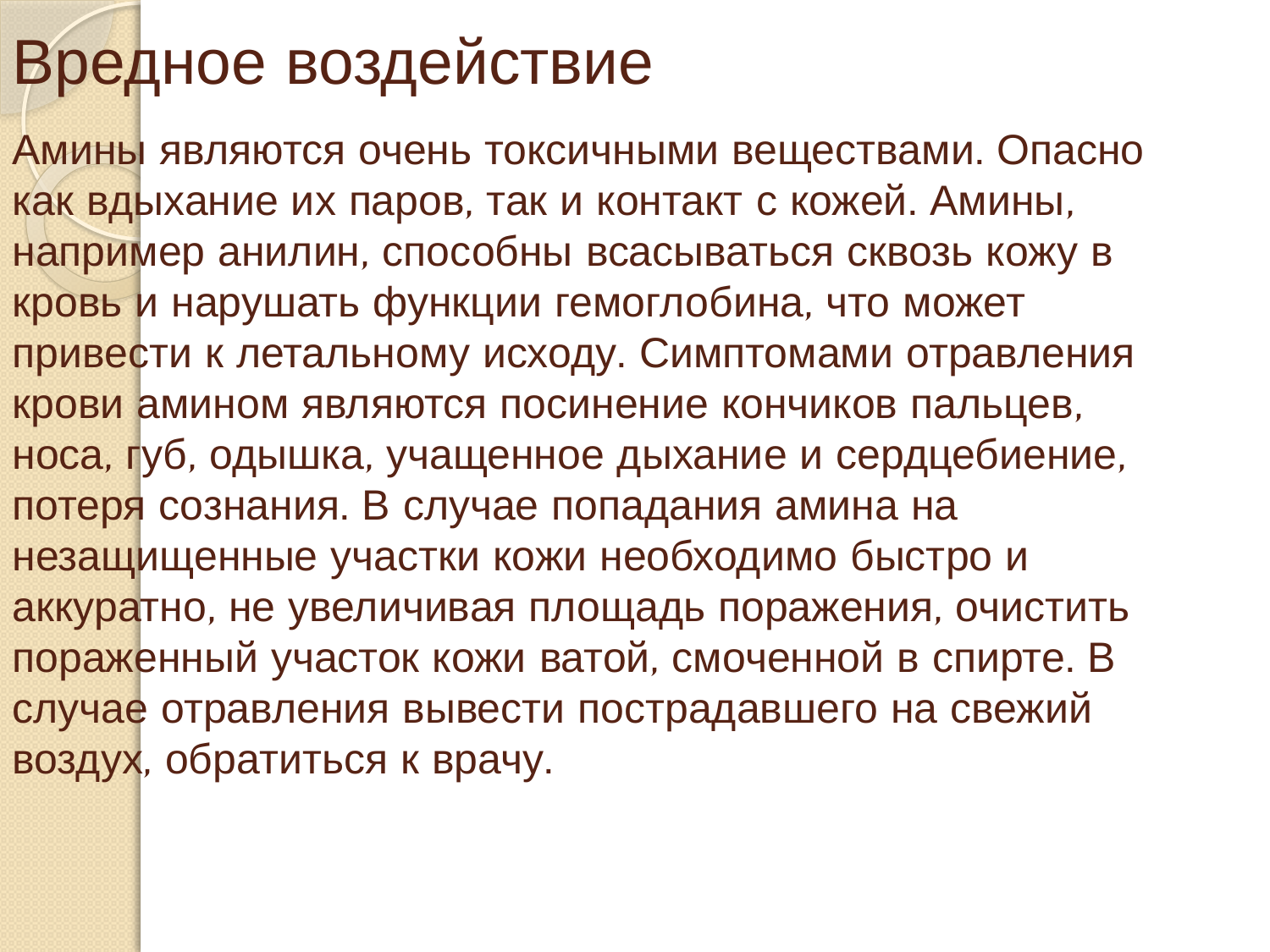

# Вредное воздействие Амины являются очень токсичными веществами. Опасно как вдыхание их паров, так и контакт с кожей. Амины, например анилин, способны всасываться сквозь кожу в кровь и нарушать функции гемоглобина, что может привести к летальному исходу. Симптомами отравления крови амином являются посинение кончиков пальцев, носа, губ, одышка, учащенное дыхание и сердцебиение, потеря сознания. В случае попадания амина на незащищенные участки кожи необходимо быстро и аккуратно, не увеличивая площадь поражения, очистить пораженный участок кожи ватой, смоченной в спирте. В случае отравления вывести пострадавшего на свежий воздух, обратиться к врачу.